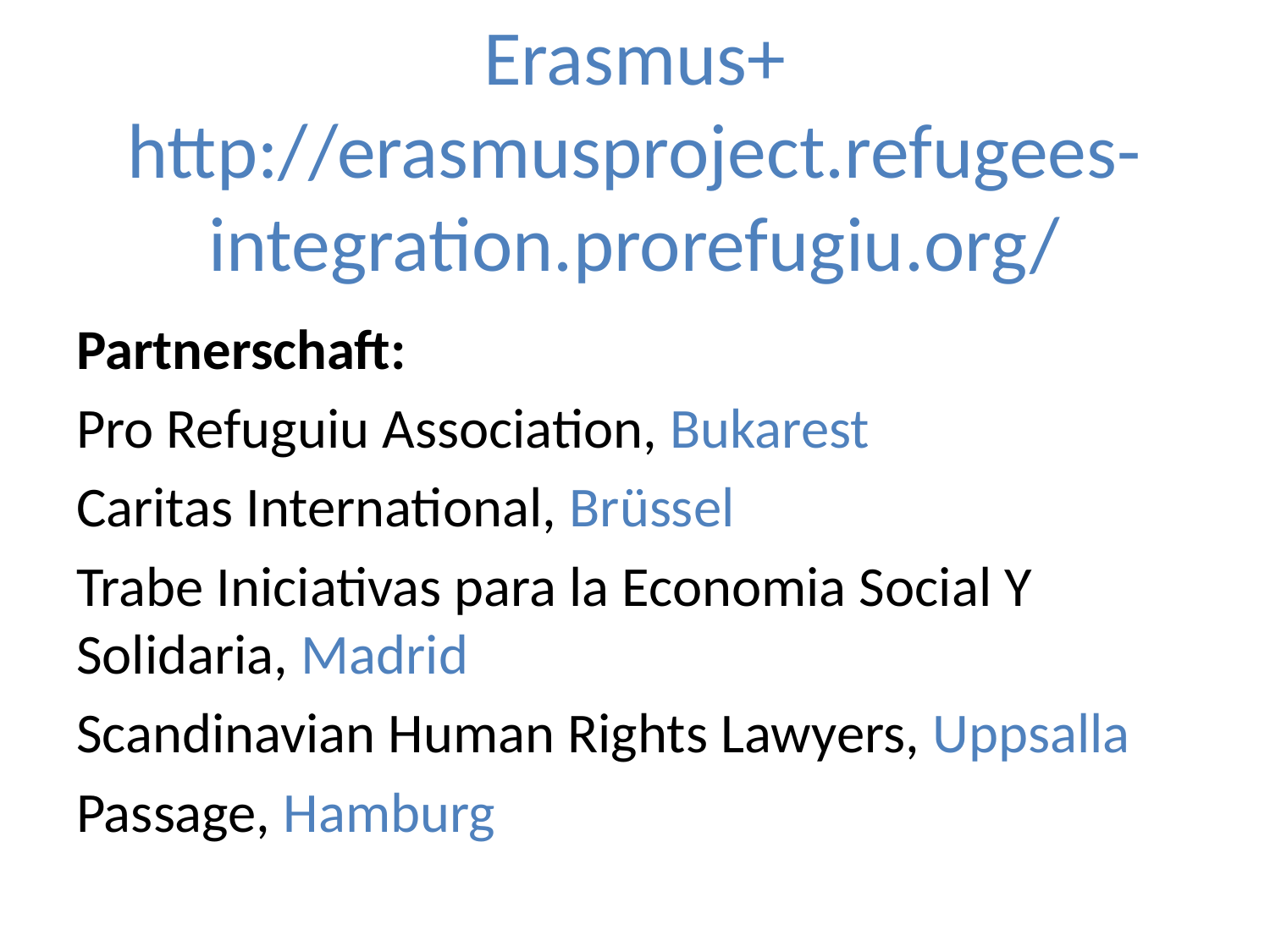

# Erasmus+ http://erasmusproject.refugees-integration.prorefugiu.org/
Partnerschaft:
Pro Refuguiu Association, Bukarest
Caritas International, Brüssel
Trabe Iniciativas para la Economia Social Y Solidaria, Madrid
Scandinavian Human Rights Lawyers, Uppsalla
Passage, Hamburg